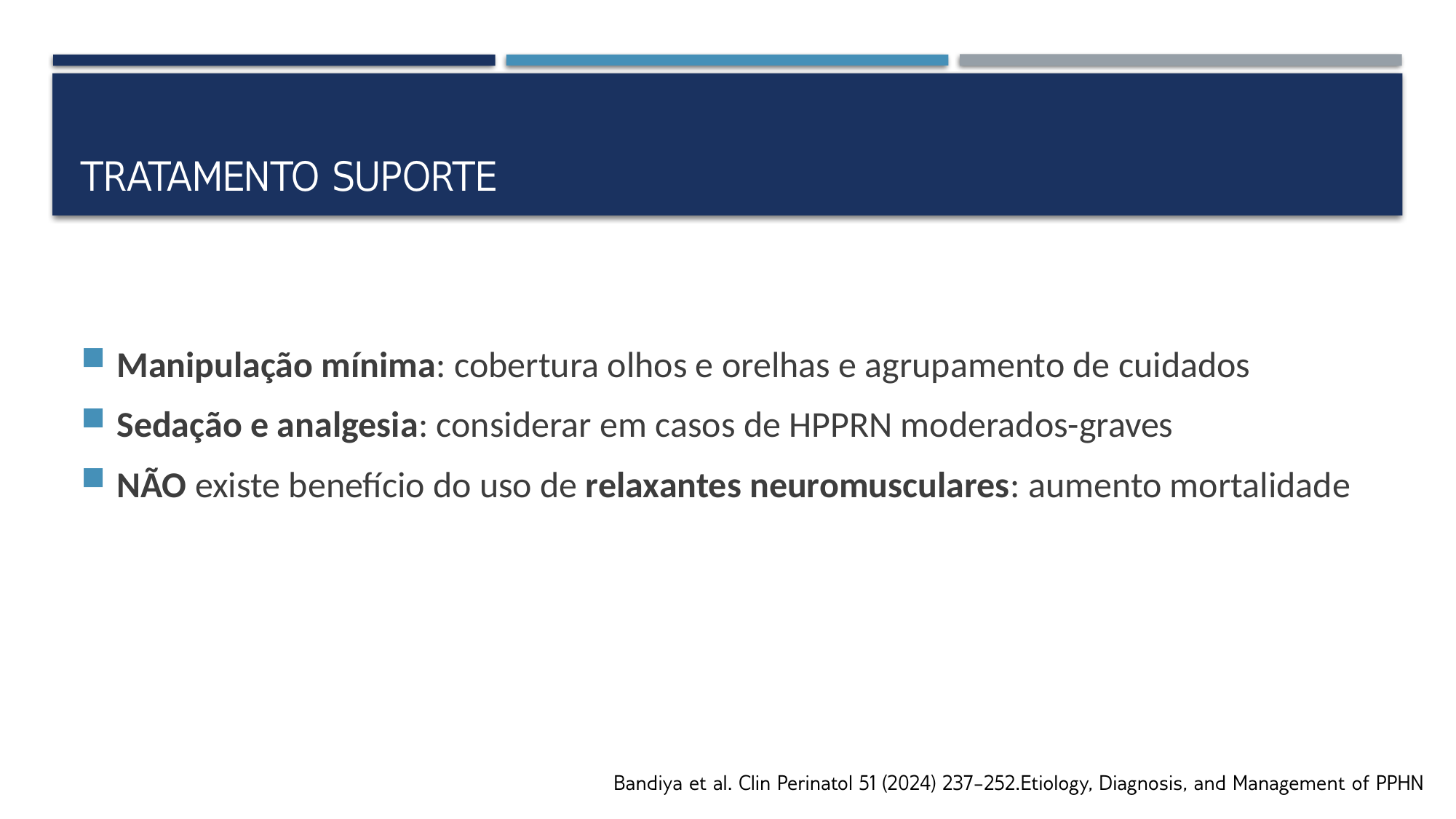

# Tratamento SUPORTE
Manipulação mínima: cobertura olhos e orelhas e agrupamento de cuidados
Sedação e analgesia: considerar em casos de HPPRN moderados-graves
NÃO existe benefício do uso de relaxantes neuromusculares: aumento mortalidade

               Bandiya et al. Clin Perinatol 51 (2024) 237–252.Etiology, Diagnosis, and Management of PPHN